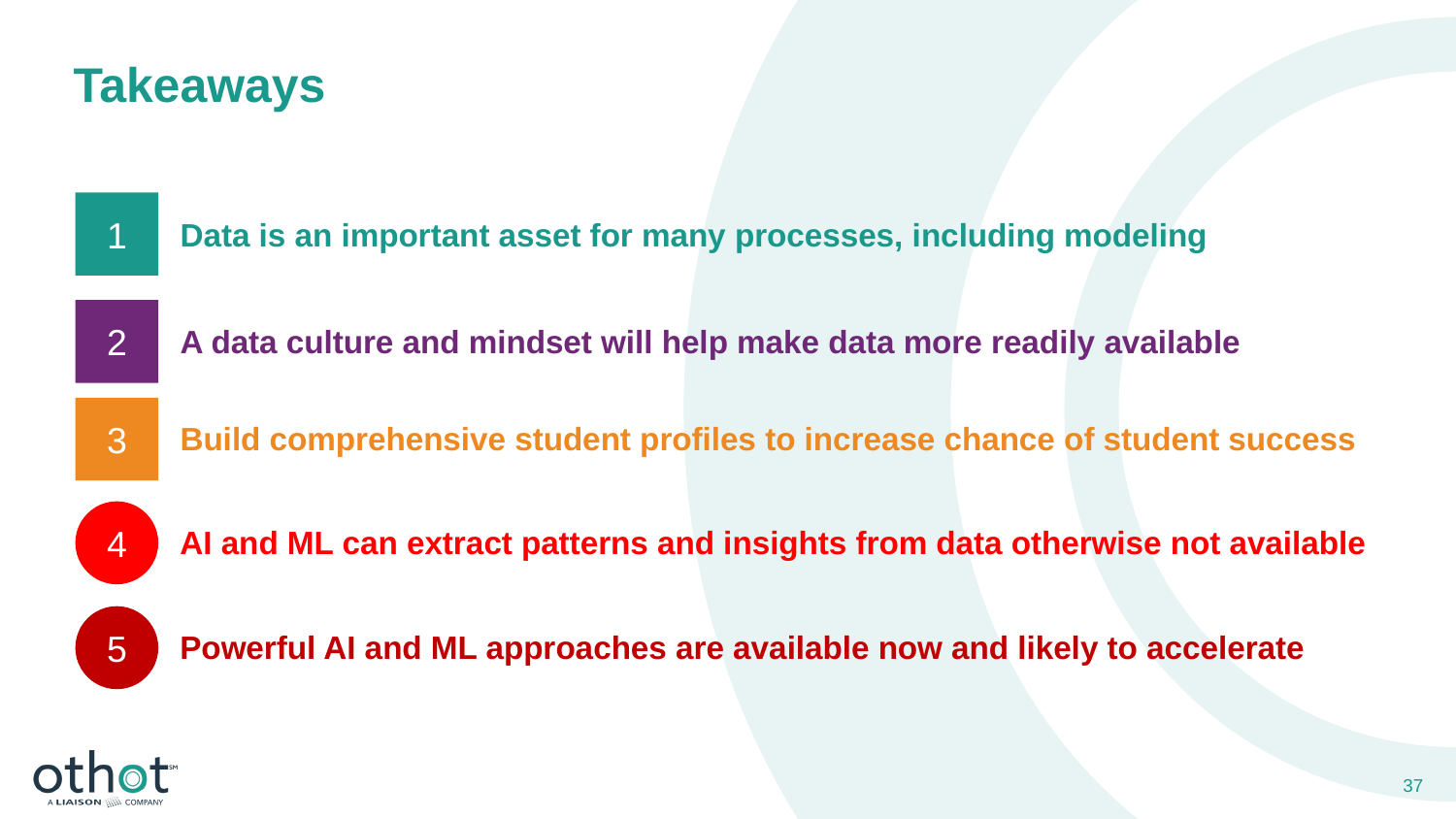

# Takeaways
1
Data is an important asset for many processes, including modeling
2
A data culture and mindset will help make data more readily available
3
Build comprehensive student profiles to increase chance of student success
4
AI and ML can extract patterns and insights from data otherwise not available
5
Powerful AI and ML approaches are available now and likely to accelerate
37